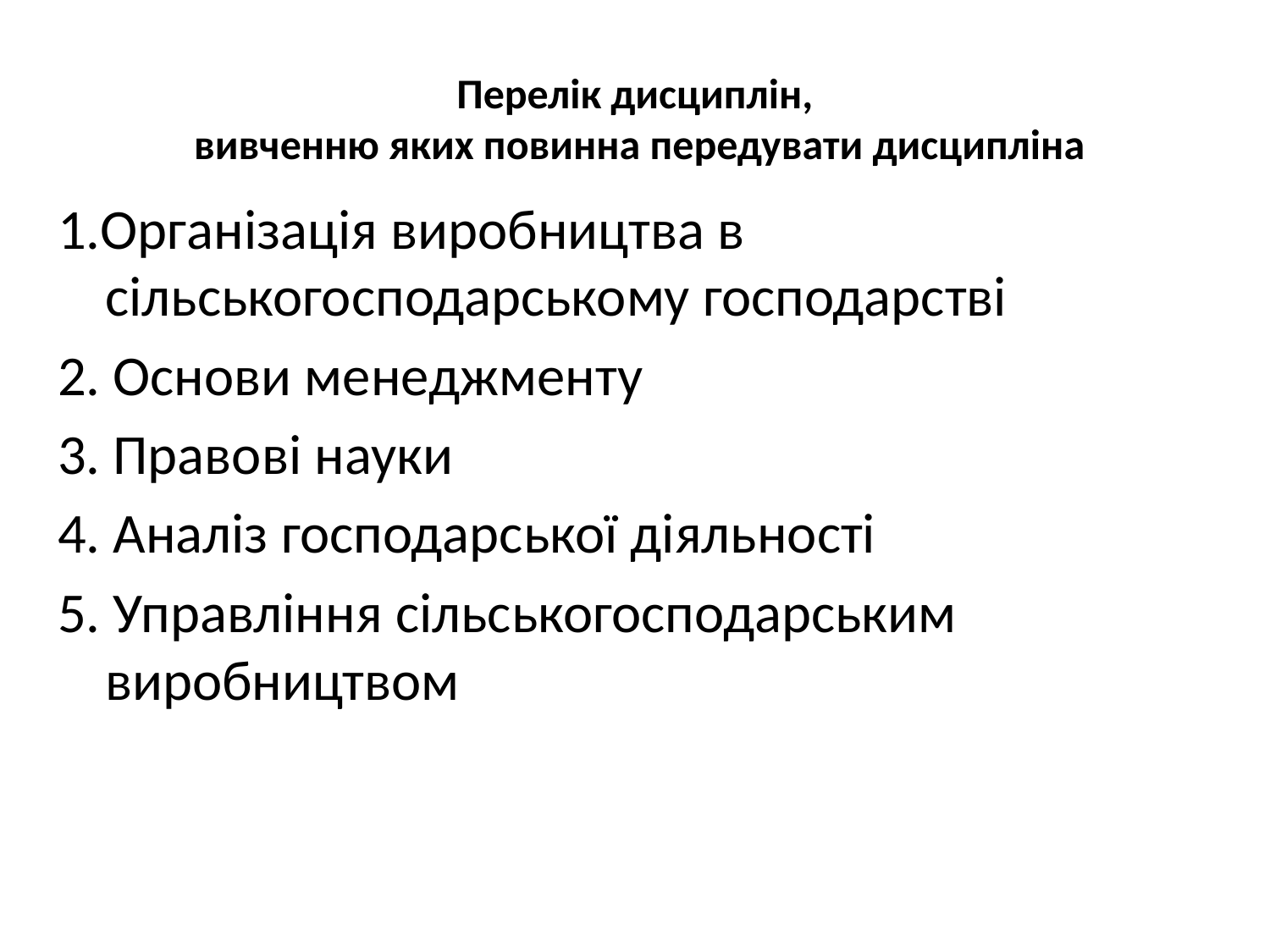

# Перелік дисциплін, вивченню яких повинна передувати дисципліна
1.Організація виробництва в сільськогосподарському господарстві
2. Основи менеджменту
3. Правові науки
4. Аналіз господарської діяльності
5. Управління сільськогосподарським виробництвом